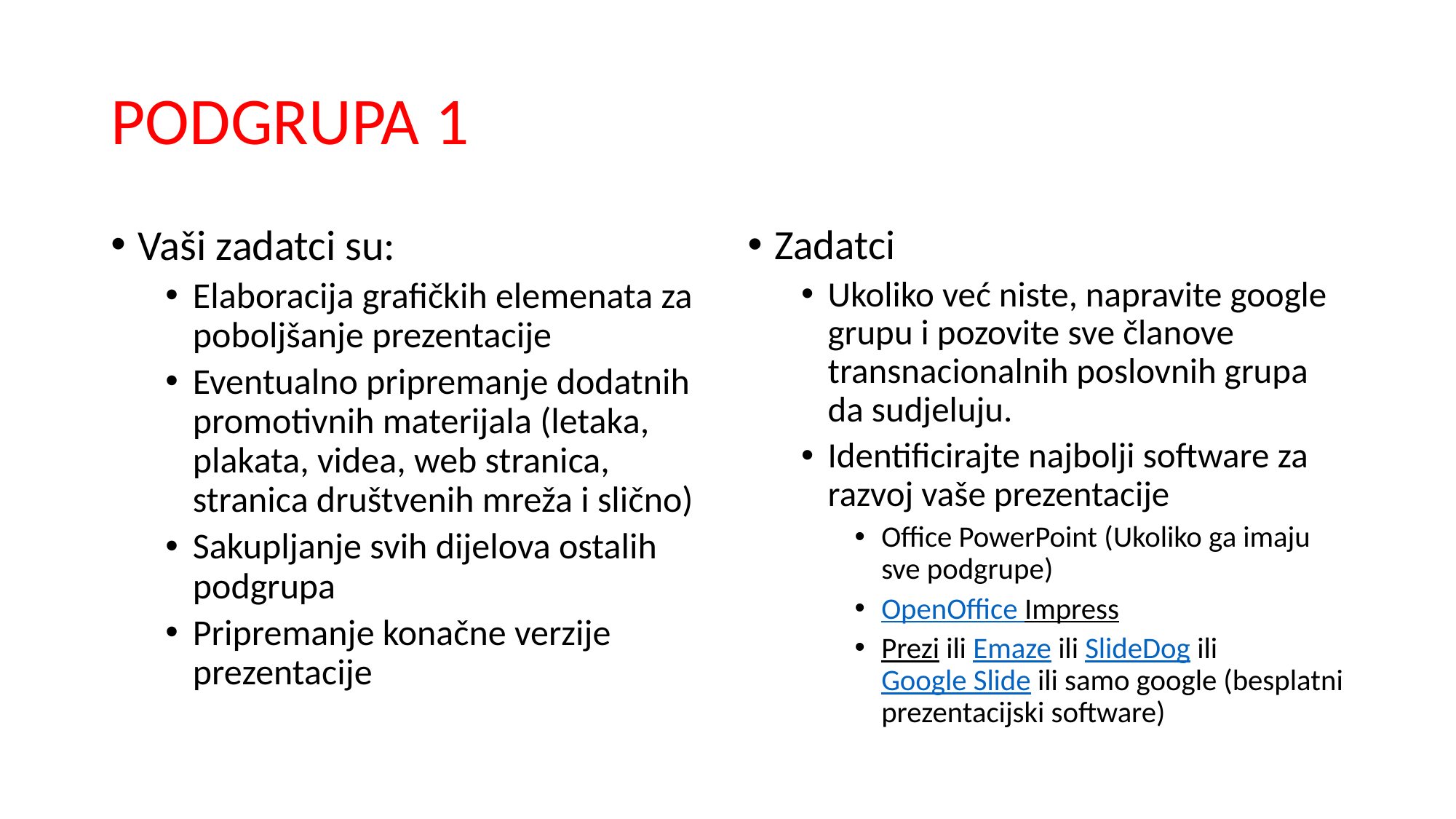

# PODGRUPA 1
Vaši zadatci su:
Elaboracija grafičkih elemenata za poboljšanje prezentacije
Eventualno pripremanje dodatnih promotivnih materijala (letaka, plakata, videa, web stranica, stranica društvenih mreža i slično)
Sakupljanje svih dijelova ostalih podgrupa
Pripremanje konačne verzije prezentacije
Zadatci
Ukoliko već niste, napravite google grupu i pozovite sve članove transnacionalnih poslovnih grupa da sudjeluju.
Identificirajte najbolji software za razvoj vaše prezentacije
Office PowerPoint (Ukoliko ga imaju sve podgrupe)
OpenOffice Impress
Prezi ili Emaze ili SlideDog ili Google Slide ili samo google (besplatni prezentacijski software)